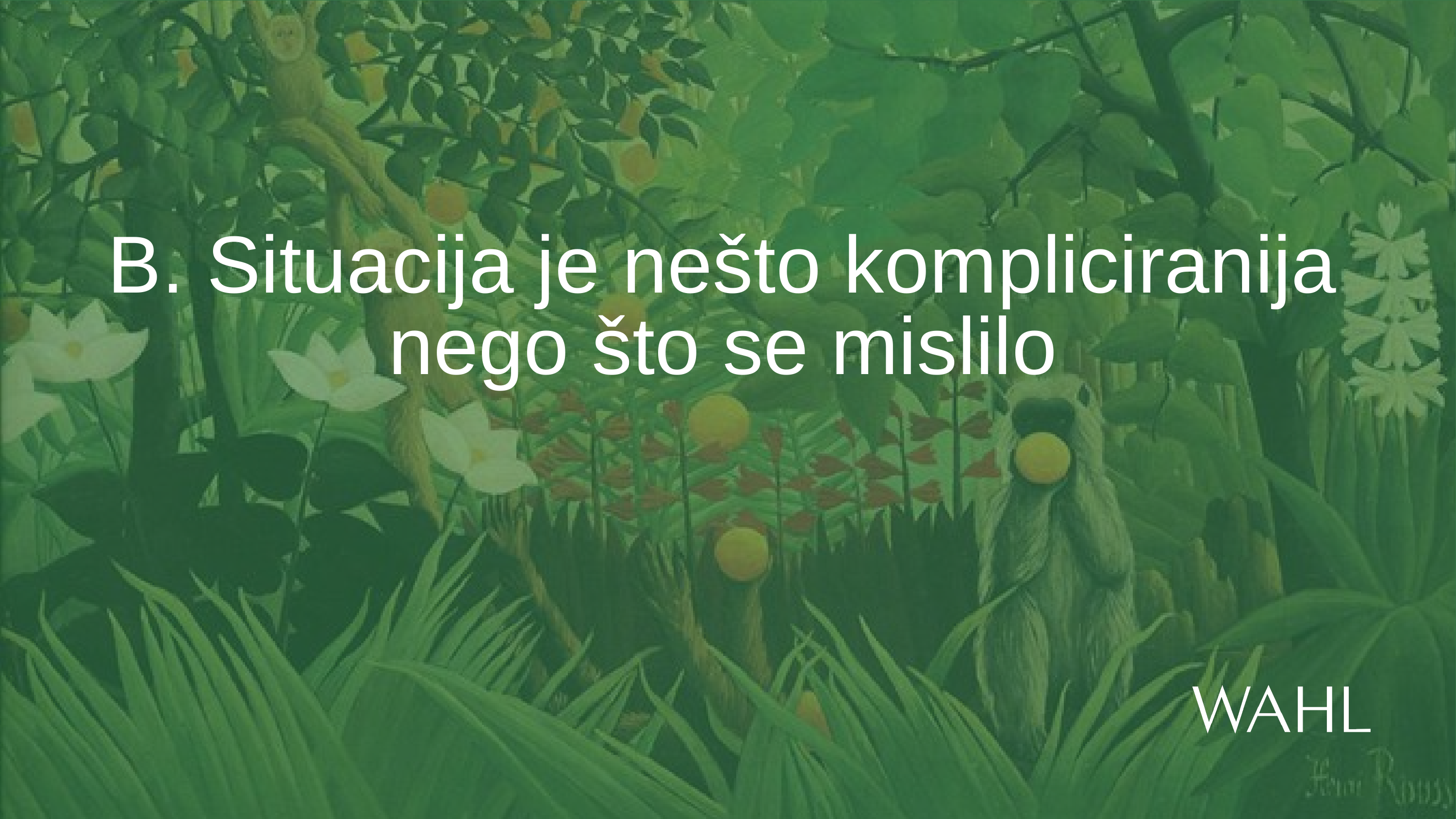

B. Situacija je nešto kompliciranija nego što se mislilo